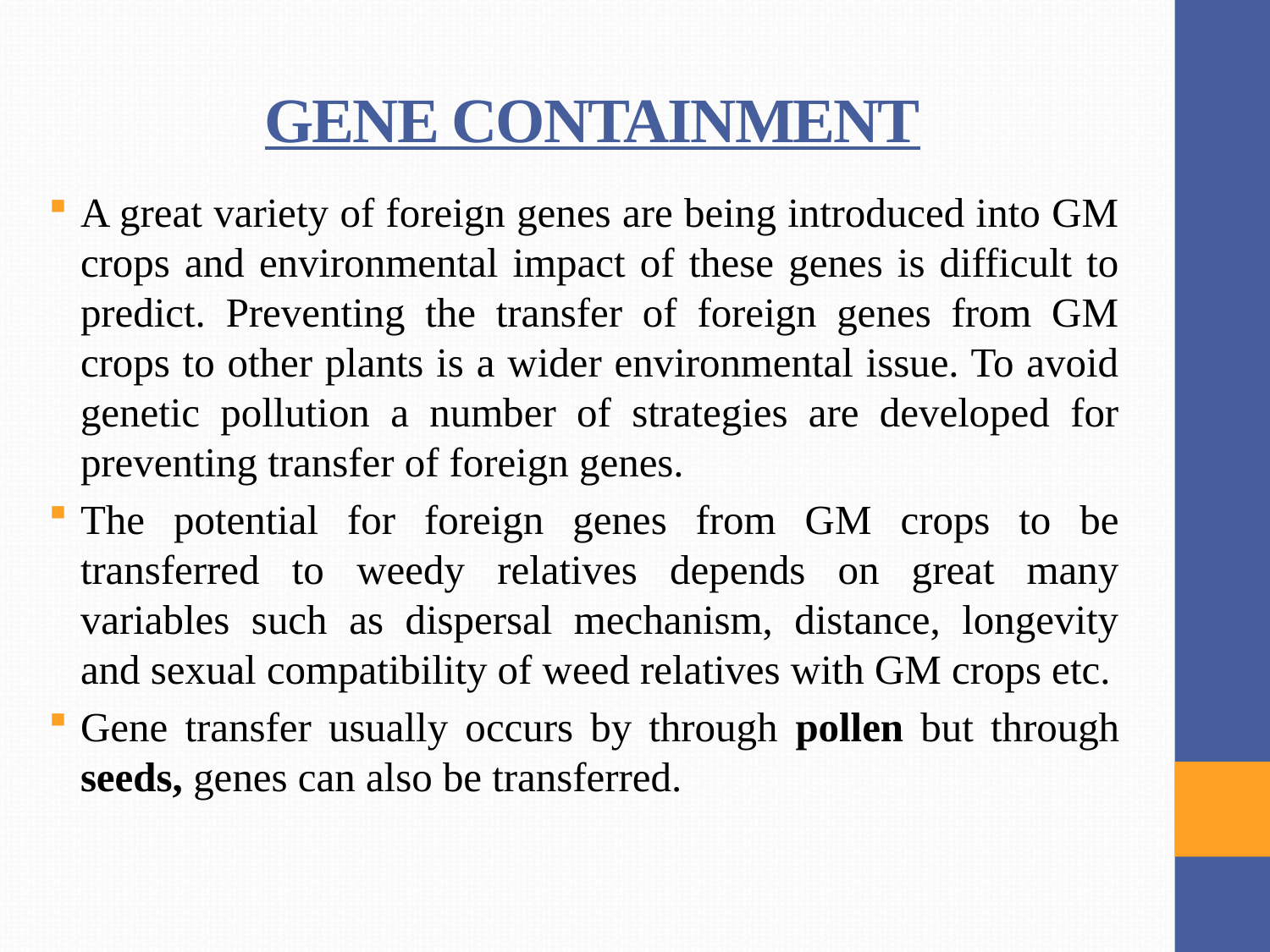

# GENE CONTAINMENT
A great variety of foreign genes are being introduced into GM crops and environmental impact of these genes is difficult to predict. Preventing the transfer of foreign genes from GM crops to other plants is a wider environmental issue. To avoid genetic pollution a number of strategies are developed for preventing transfer of foreign genes.
The potential for foreign genes from GM crops to be transferred to weedy relatives depends on great many variables such as dispersal mechanism, distance, longevity and sexual compatibility of weed relatives with GM crops etc.
Gene transfer usually occurs by through pollen but through seeds, genes can also be transferred.